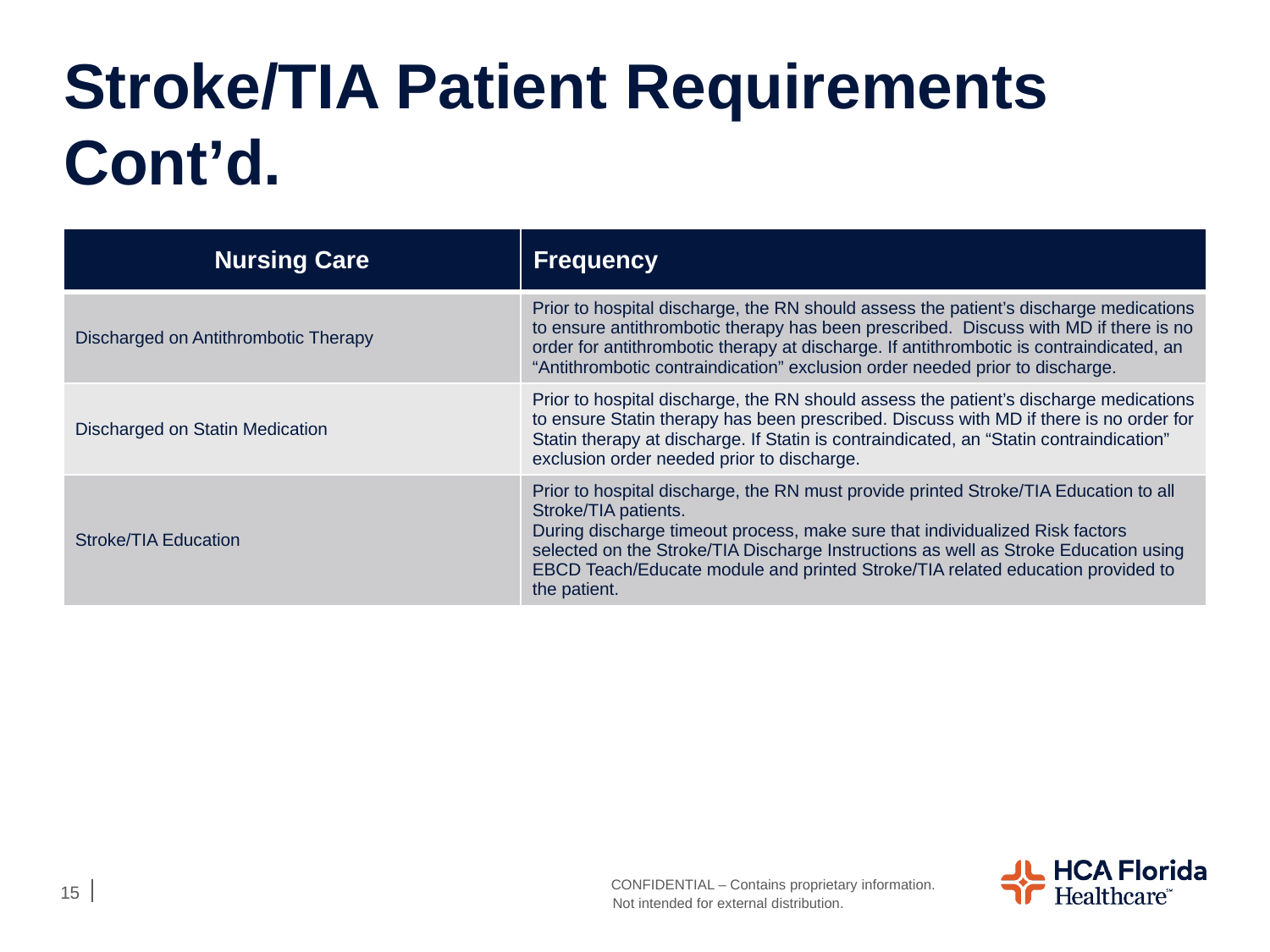

# Stroke/TIA Patient Requirements Cont’d.
| Nursing Care | Frequency |
| --- | --- |
| Discharged on Antithrombotic Therapy | Prior to hospital discharge, the RN should assess the patient’s discharge medications to ensure antithrombotic therapy has been prescribed. Discuss with MD if there is no order for antithrombotic therapy at discharge. If antithrombotic is contraindicated, an “Antithrombotic contraindication” exclusion order needed prior to discharge. |
| Discharged on Statin Medication | Prior to hospital discharge, the RN should assess the patient’s discharge medications to ensure Statin therapy has been prescribed. Discuss with MD if there is no order for Statin therapy at discharge. If Statin is contraindicated, an “Statin contraindication” exclusion order needed prior to discharge. |
| Stroke/TIA Education | Prior to hospital discharge, the RN must provide printed Stroke/TIA Education to all Stroke/TIA patients. During discharge timeout process, make sure that individualized Risk factors selected on the Stroke/TIA Discharge Instructions as well as Stroke Education using EBCD Teach/Educate module and printed Stroke/TIA related education provided to the patient. |